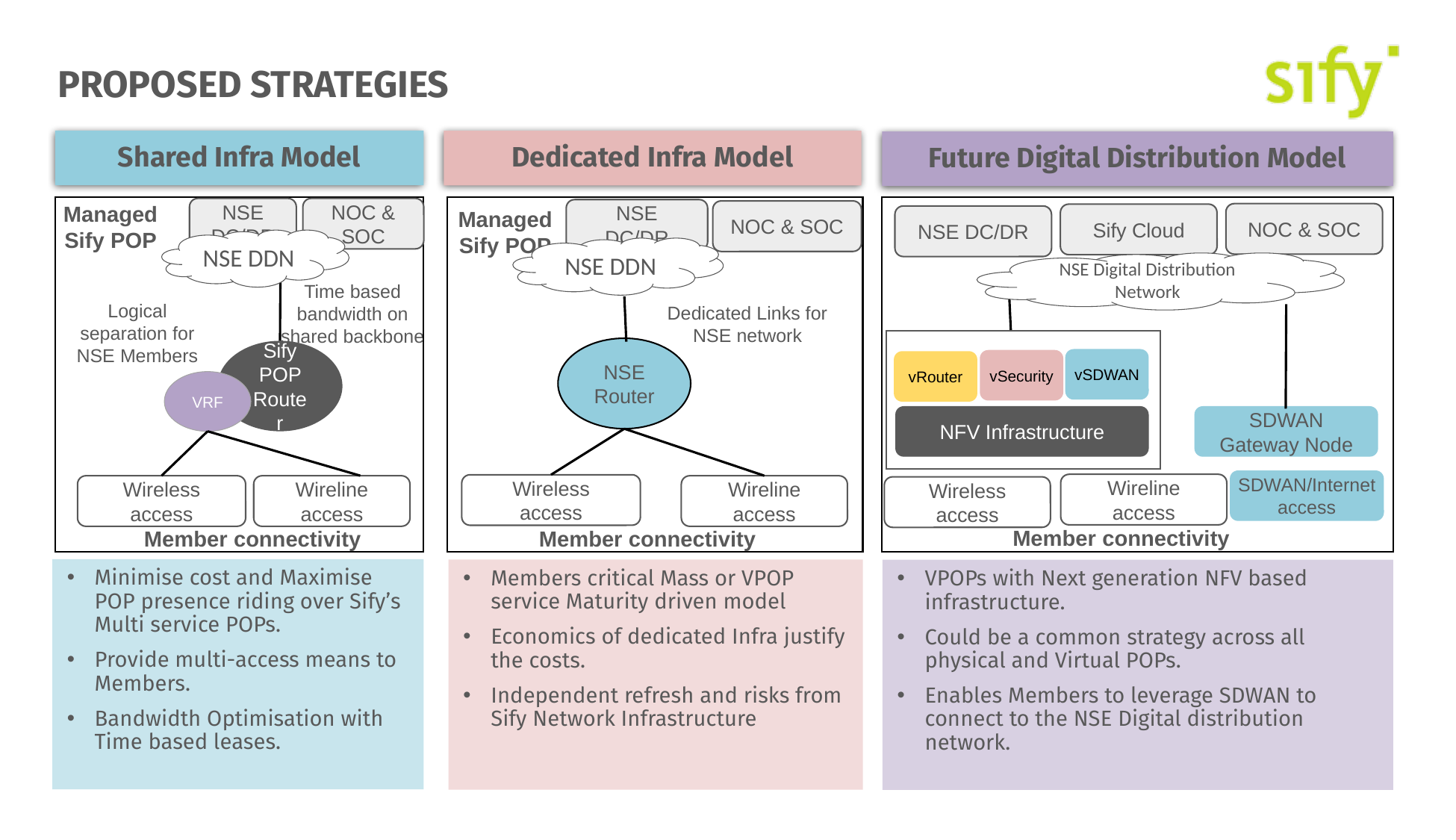

PROPOSED STRATEGIES
Shared Infra Model
Dedicated Infra Model
Future Digital Distribution Model
Managed Sify POP

NSE DC/DR
NOC & SOC
Managed Sify POP
NSE DC/DR
NOC & SOC
NOC & SOC
Sify Cloud
NSE DC/DR
NSE DDN
NSE DDN
NSE Digital Distribution Network
Time based bandwidth on shared backbone
Logical separation for NSE Members
Dedicated Links for NSE network

NSE Router
Sify POP Router
vSDWAN
vSecurity
vRouter
VRF
NFV Infrastructure
SDWAN Gateway Node
SDWAN/Internet
access
Wireline
access
Wireless access
Wireless access
Wireline access
Wireline access
Wireless access
Member connectivity
Member connectivity
Member connectivity
Minimise cost and Maximise POP presence riding over Sify’s Multi service POPs.
Provide multi-access means to Members.
Bandwidth Optimisation with Time based leases.
Members critical Mass or VPOP service Maturity driven model
Economics of dedicated Infra justify the costs.
Independent refresh and risks from Sify Network Infrastructure
VPOPs with Next generation NFV based infrastructure.
Could be a common strategy across all physical and Virtual POPs.
Enables Members to leverage SDWAN to connect to the NSE Digital distribution network.